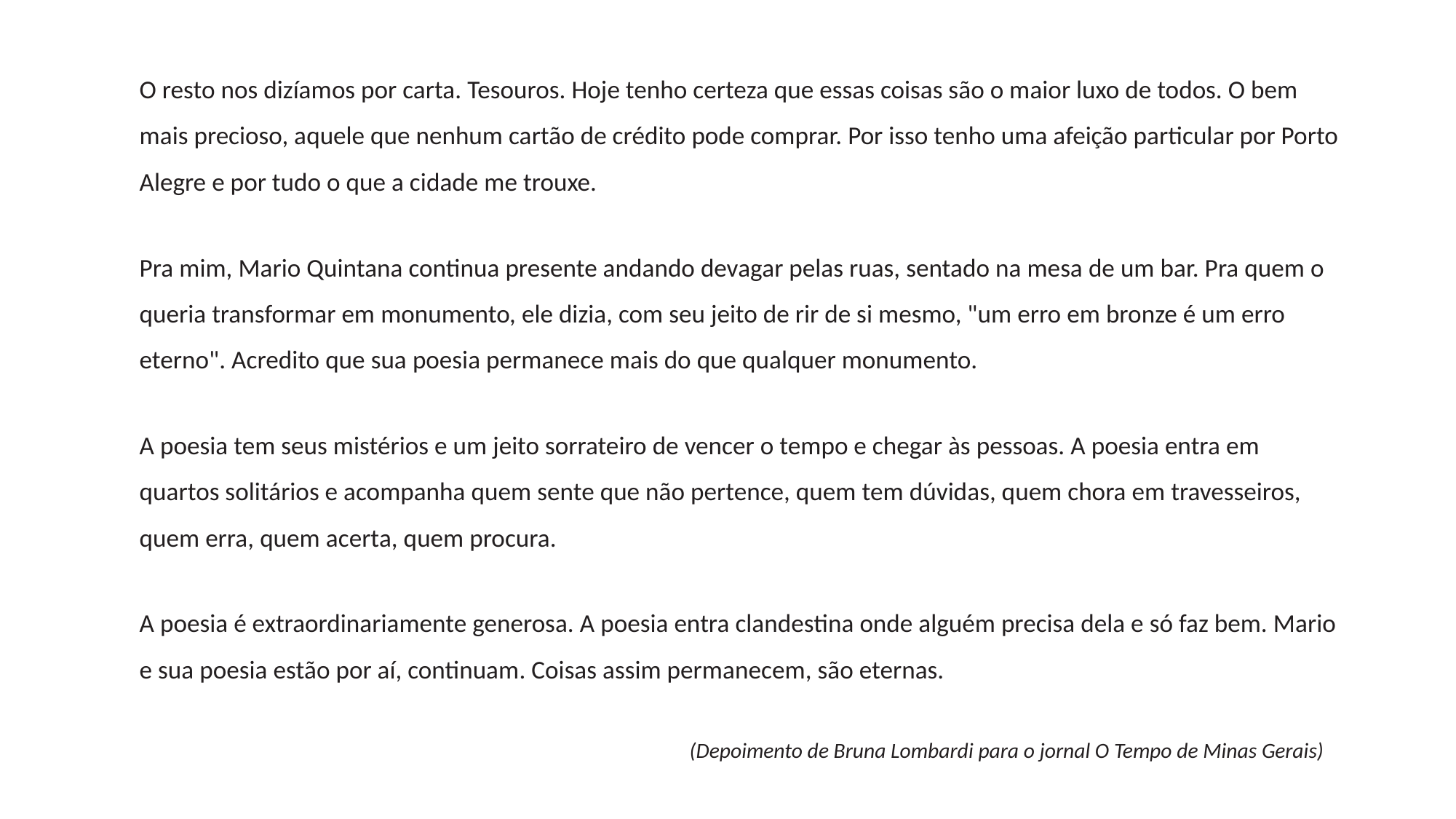

#
O resto nos dizíamos por carta. Tesouros. Hoje tenho certeza que essas coisas são o maior luxo de todos. O bem mais precioso, aquele que nenhum cartão de crédito pode comprar. Por isso tenho uma afeição particular por Porto Alegre e por tudo o que a cidade me trouxe.
Pra mim, Mario Quintana continua presente andando devagar pelas ruas, sentado na mesa de um bar. Pra quem o queria transformar em monumento, ele dizia, com seu jeito de rir de si mesmo, "um erro em bronze é um erro eterno". Acredito que sua poesia permanece mais do que qualquer monumento.
A poesia tem seus mistérios e um jeito sorrateiro de vencer o tempo e chegar às pessoas. A poesia entra em quartos solitários e acompanha quem sente que não pertence, quem tem dúvidas, quem chora em travesseiros, quem erra, quem acerta, quem procura.
A poesia é extraordinariamente generosa. A poesia entra clandestina onde alguém precisa dela e só faz bem. Mario e sua poesia estão por aí, continuam. Coisas assim permanecem, são eternas.
                                                                                                                (Depoimento de Bruna Lombardi para o jornal O Tempo de Minas Gerais)